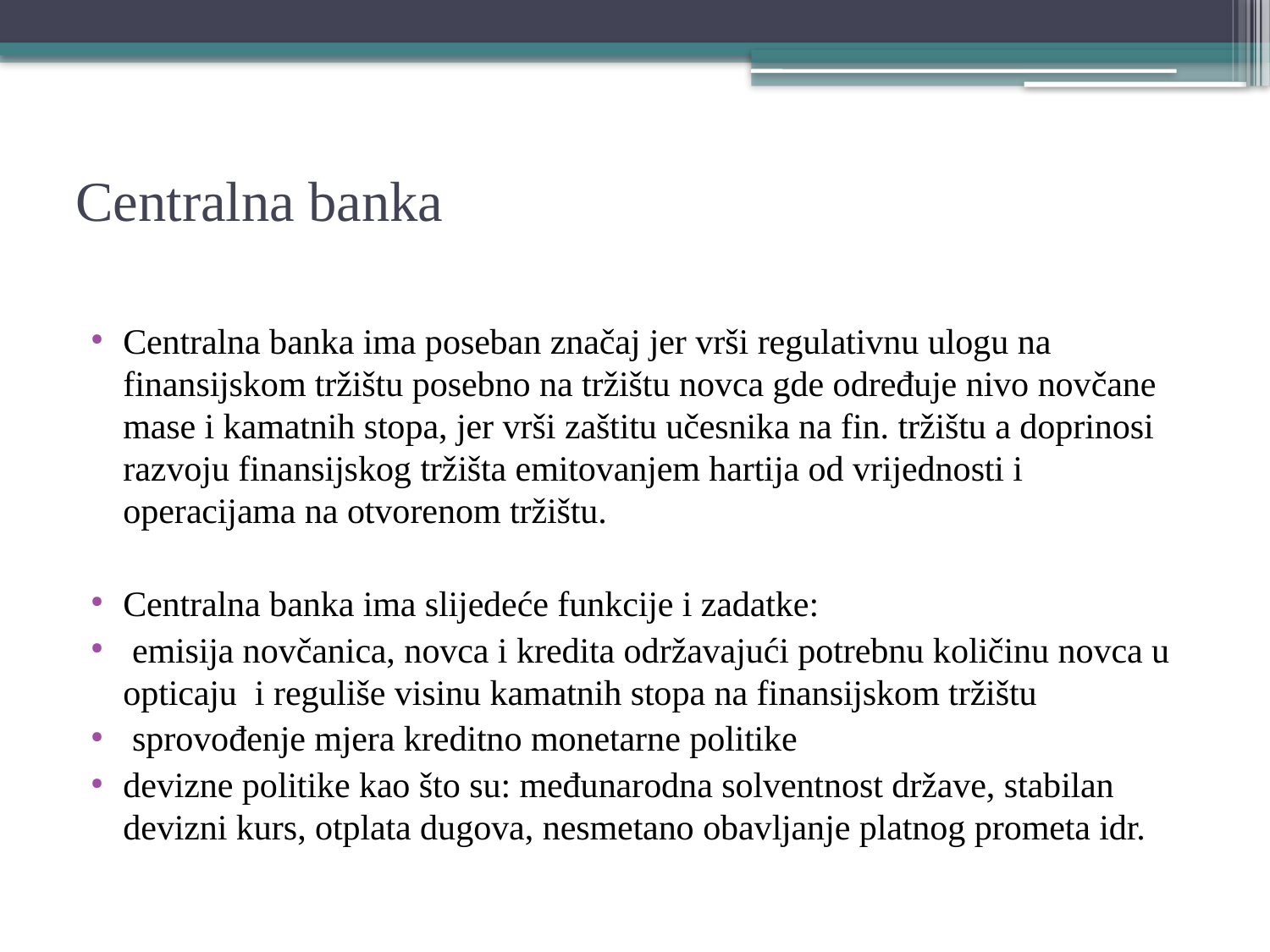

# Centralna banka
Centralna banka ima poseban značaj jer vrši regulativnu ulogu na finansijskom tržištu posebno na tržištu novca gde određuje nivo novčane mase i kamatnih stopa, jer vrši zaštitu učesnika na fin. tržištu a doprinosi razvoju finansijskog tržišta emitovanjem hartija od vrijednosti i operacijama na otvorenom tržištu.

Centralna banka ima slijedeće funkcije i zadatke:
 emisija novčanica, novca i kredita održavajući potrebnu količinu novca u opticaju  i reguliše visinu kamatnih stopa na finansijskom tržištu
 sprovođenje mjera kreditno monetarne politike
devizne politike kao što su: međunarodna solventnost države, stabilan devizni kurs, otplata dugova, nesmetano obavljanje platnog prometa idr.